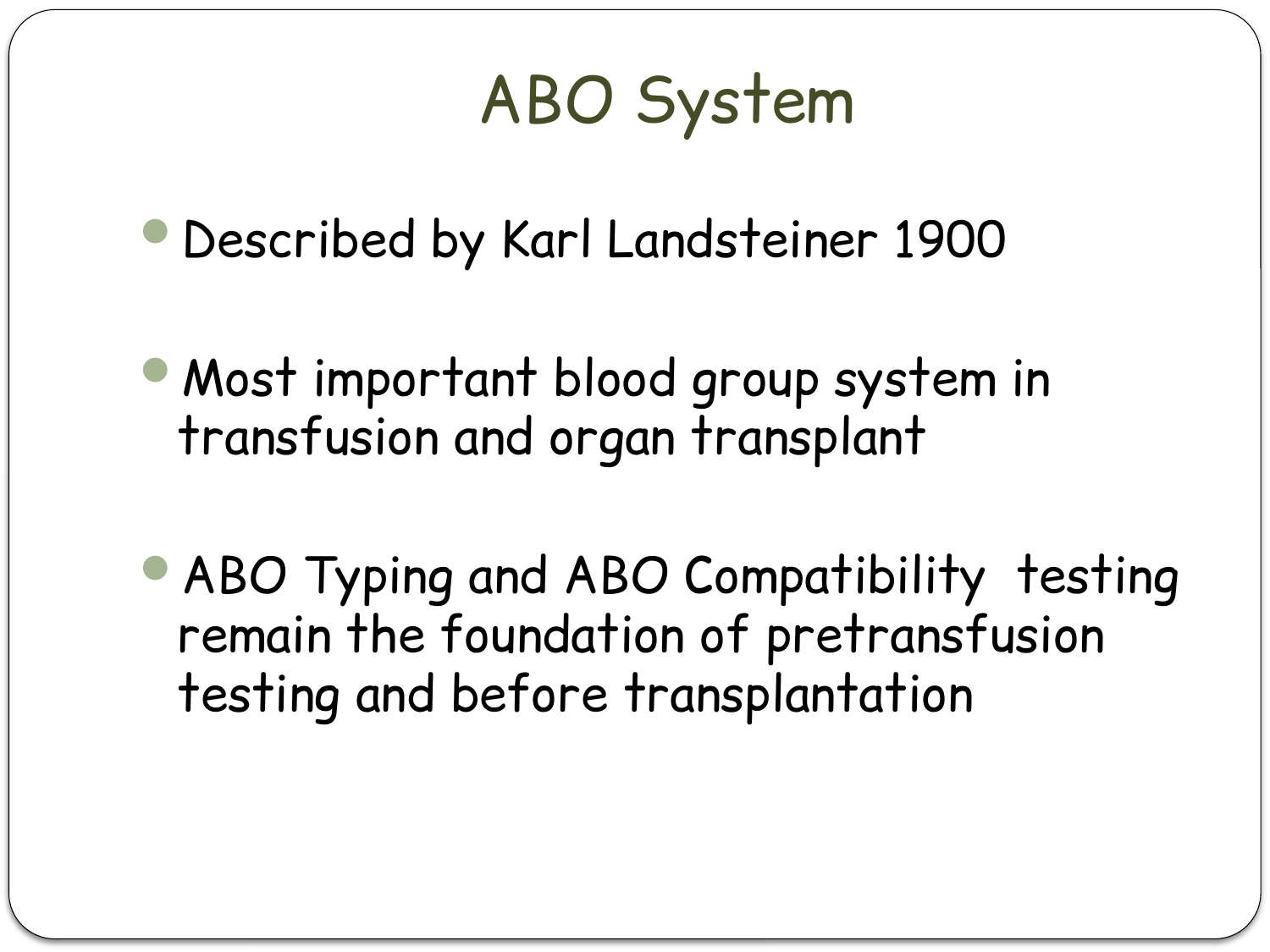

# ABO System
Described by Karl Landsteiner 1900

Most important blood group system in transfusion and organ transplant

ABO Typing and ABO Compatibility  testing remain the foundation of pretransfusion testing and before transplantation